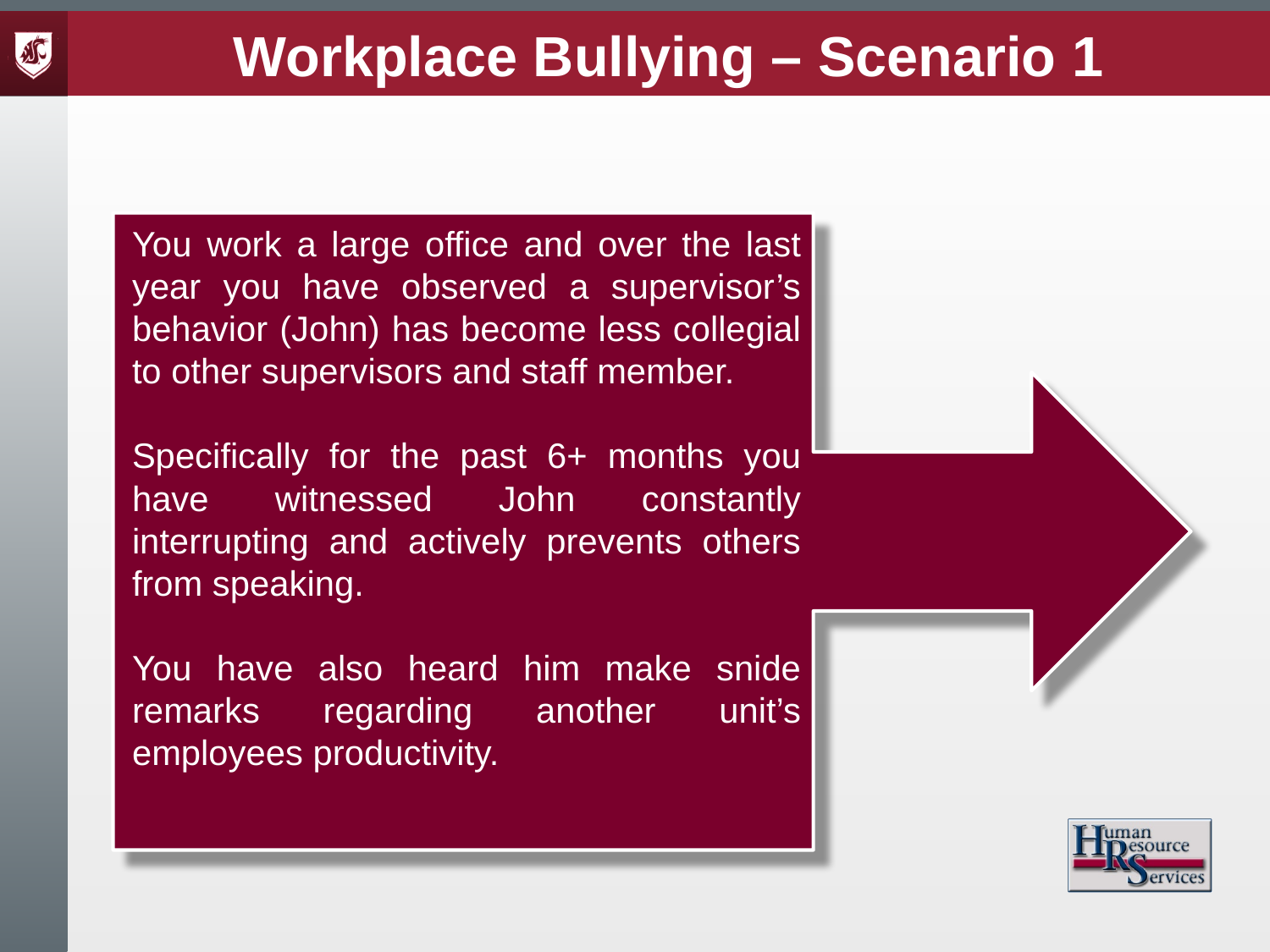

Workplace Bullying – Scenario 1

You work a large office and over the last year you have observed a supervisor’s behavior (John) has become less collegial to other supervisors and staff member.

Specifically for the past 6+ months you have witnessed John constantly interrupting and actively prevents others from speaking.

You have also heard him make snide remarks regarding another unit’s employees productivity.